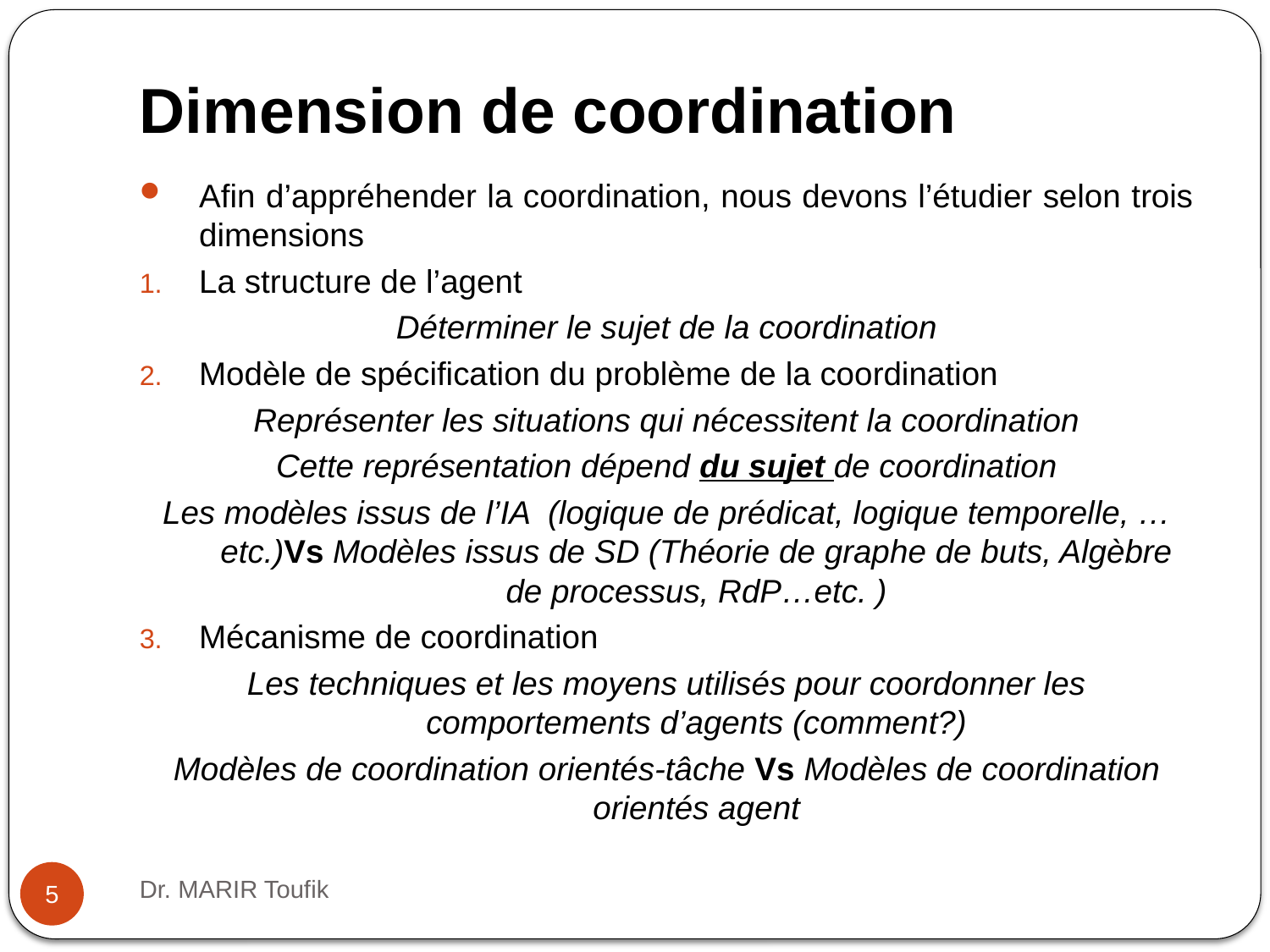

# Dimension de coordination
Afin d’appréhender la coordination, nous devons l’étudier selon trois dimensions
La structure de l’agent
Déterminer le sujet de la coordination
Modèle de spécification du problème de la coordination
Représenter les situations qui nécessitent la coordination
Cette représentation dépend du sujet de coordination
Les modèles issus de l’IA  (logique de prédicat, logique temporelle, …etc.)Vs Modèles issus de SD (Théorie de graphe de buts, Algèbre de processus, RdP…etc. )
Mécanisme de coordination
Les techniques et les moyens utilisés pour coordonner les comportements d’agents (comment?)
Modèles de coordination orientés-tâche Vs Modèles de coordination orientés agent

Dr. MARIR Toufik
5